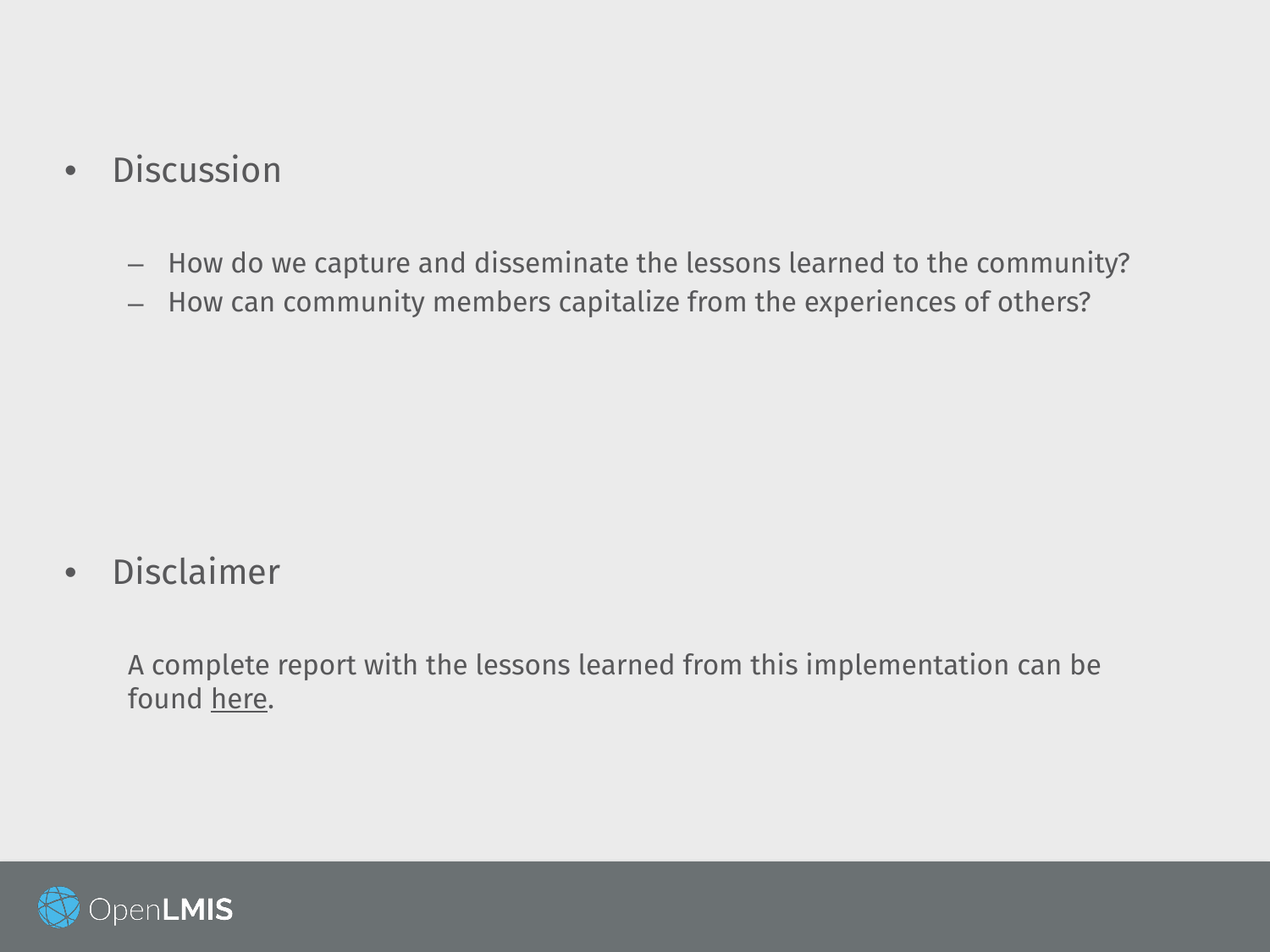

Discussion

How do we capture and disseminate the lessons learned to the community?
How can community members capitalize from the experiences of others?

Disclaimer

A complete report with the lessons learned from this implementation can be found here.